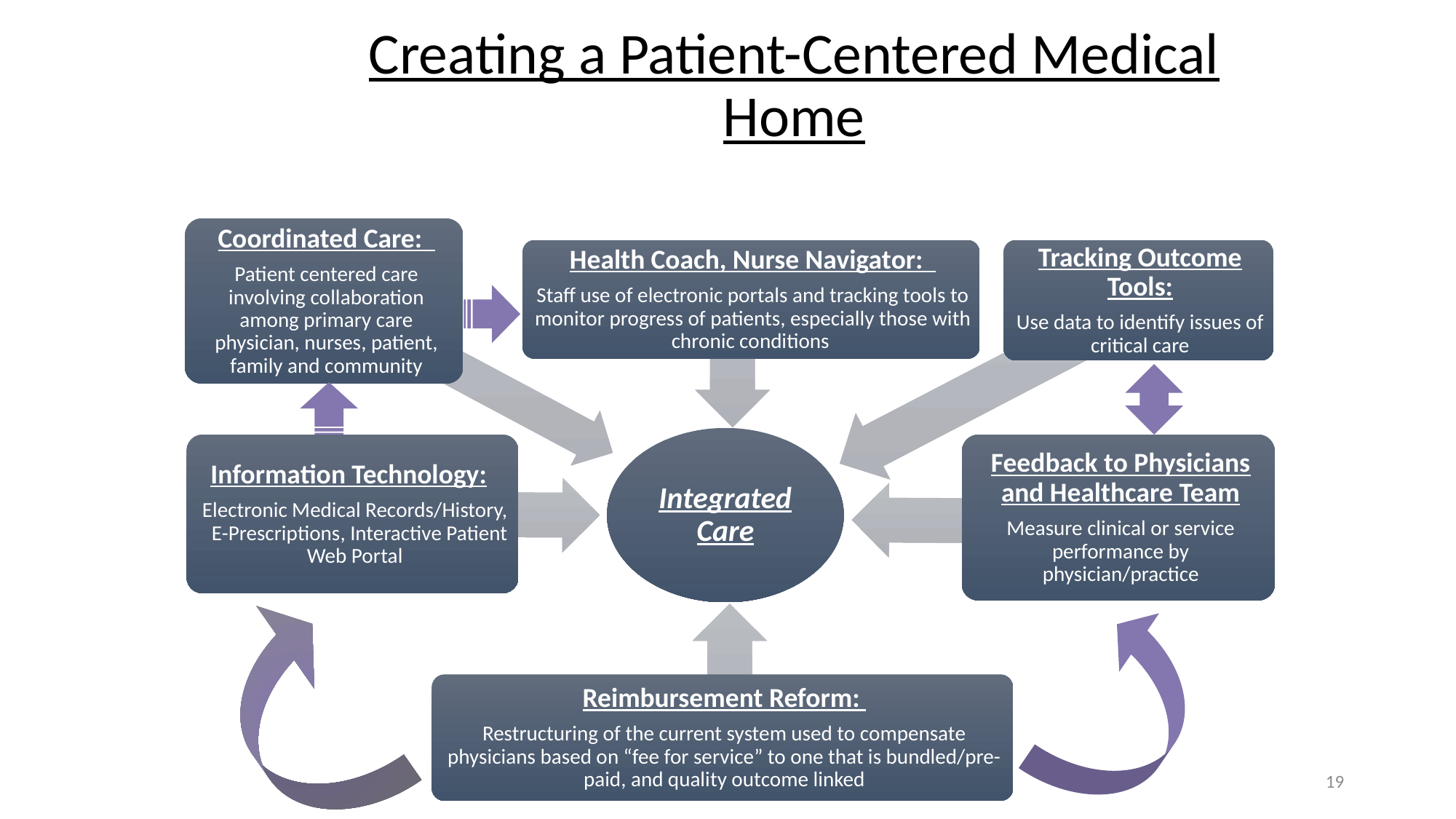

# Creating a Patient-Centered Medical Home
Integrated Care
Coordinated Care:
Patient centered care involving collaboration among primary care physician, nurses, patient, family and community
Information Technology:
Electronic Medical Records/History,   E-Prescriptions, Interactive Patient Web Portal
Health Coach, Nurse Navigator:
Staff use of electronic portals and tracking tools to monitor progress of patients, especially those with chronic conditions
Reimbursement Reform:
Restructuring of the current system used to compensate physicians based on “fee for service” to one that is bundled/pre-paid, and quality outcome linked
Tracking Outcome Tools:
Use data to identify issues of critical care
Feedback to Physicians and Healthcare Team
Measure clinical or service performance by physician/practice

19